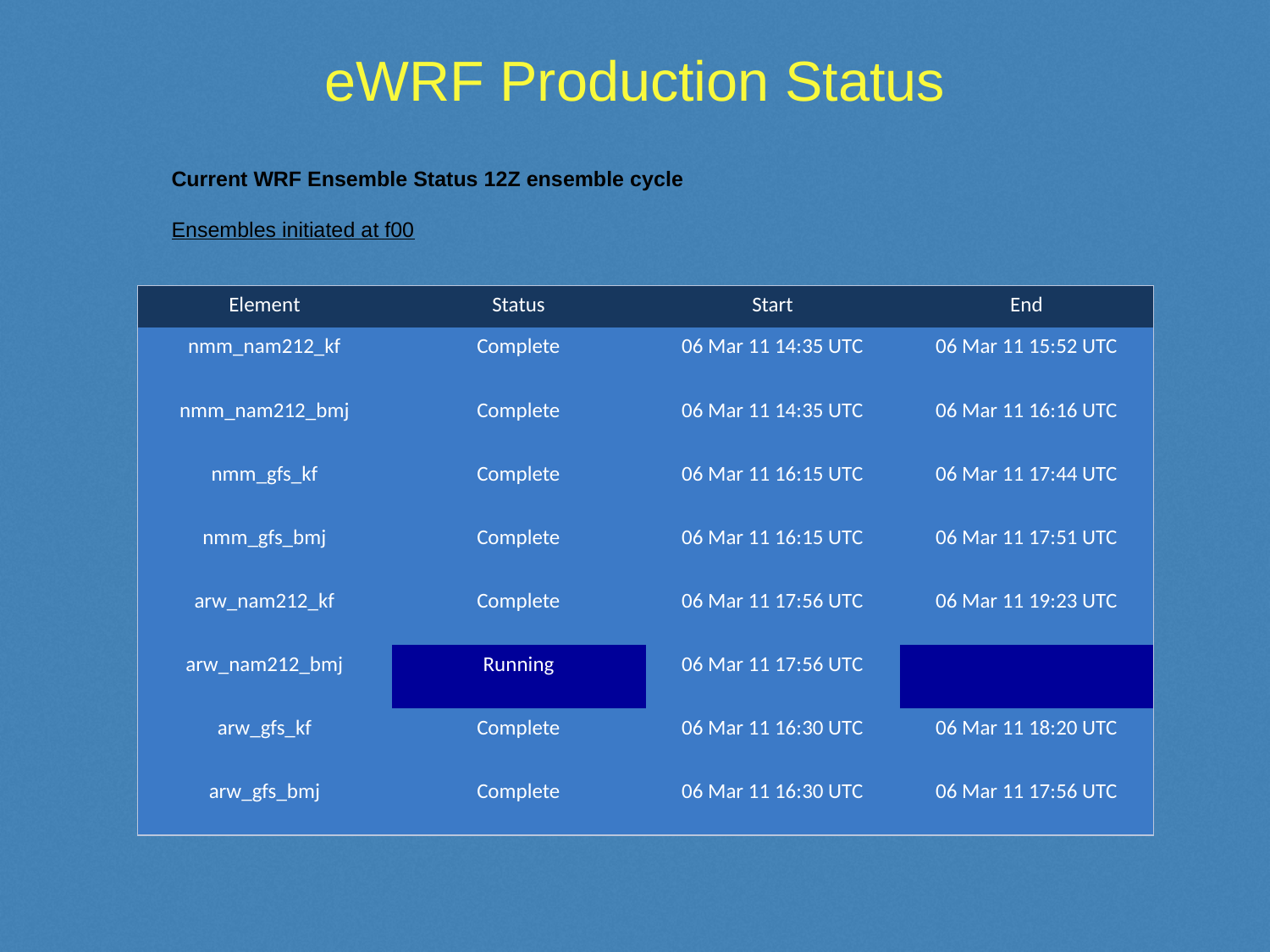

# eWRF Production Status
Current WRF Ensemble Status 12Z ensemble cycle
Ensembles initiated at f00
| Element | Status | Start | End |
| --- | --- | --- | --- |
| nmm\_nam212\_kf | Complete | 06 Mar 11 14:35 UTC | 06 Mar 11 15:52 UTC |
| nmm\_nam212\_bmj | Complete | 06 Mar 11 14:35 UTC | 06 Mar 11 16:16 UTC |
| nmm\_gfs\_kf | Complete | 06 Mar 11 16:15 UTC | 06 Mar 11 17:44 UTC |
| nmm\_gfs\_bmj | Complete | 06 Mar 11 16:15 UTC | 06 Mar 11 17:51 UTC |
| arw\_nam212\_kf | Complete | 06 Mar 11 17:56 UTC | 06 Mar 11 19:23 UTC |
| arw\_nam212\_bmj | Running | 06 Mar 11 17:56 UTC |  |
| arw\_gfs\_kf | Complete | 06 Mar 11 16:30 UTC | 06 Mar 11 18:20 UTC |
| arw\_gfs\_bmj | Complete | 06 Mar 11 16:30 UTC | 06 Mar 11 17:56 UTC |